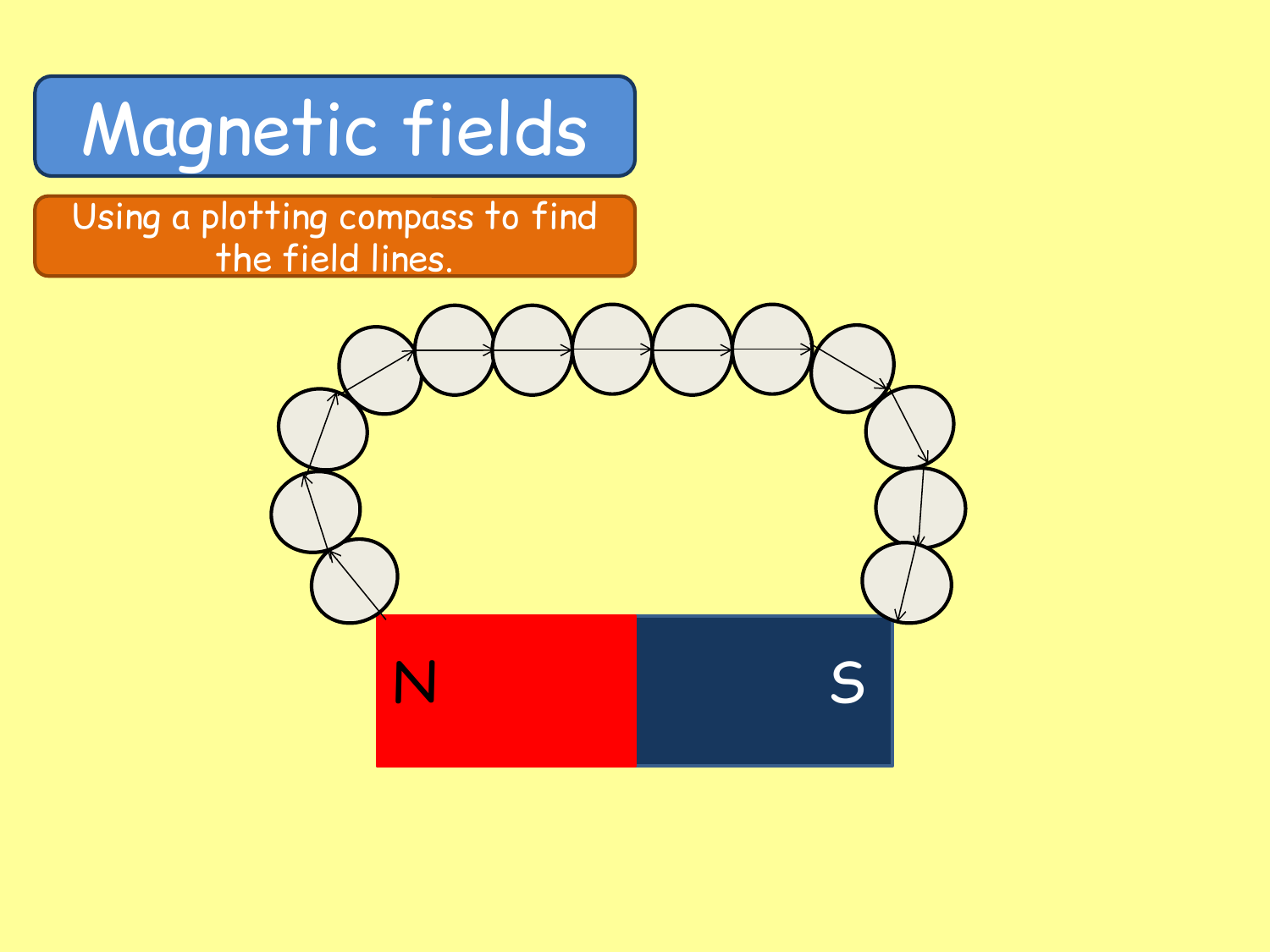

Magnetic fields
Using a plotting compass to find the field lines.

N
S